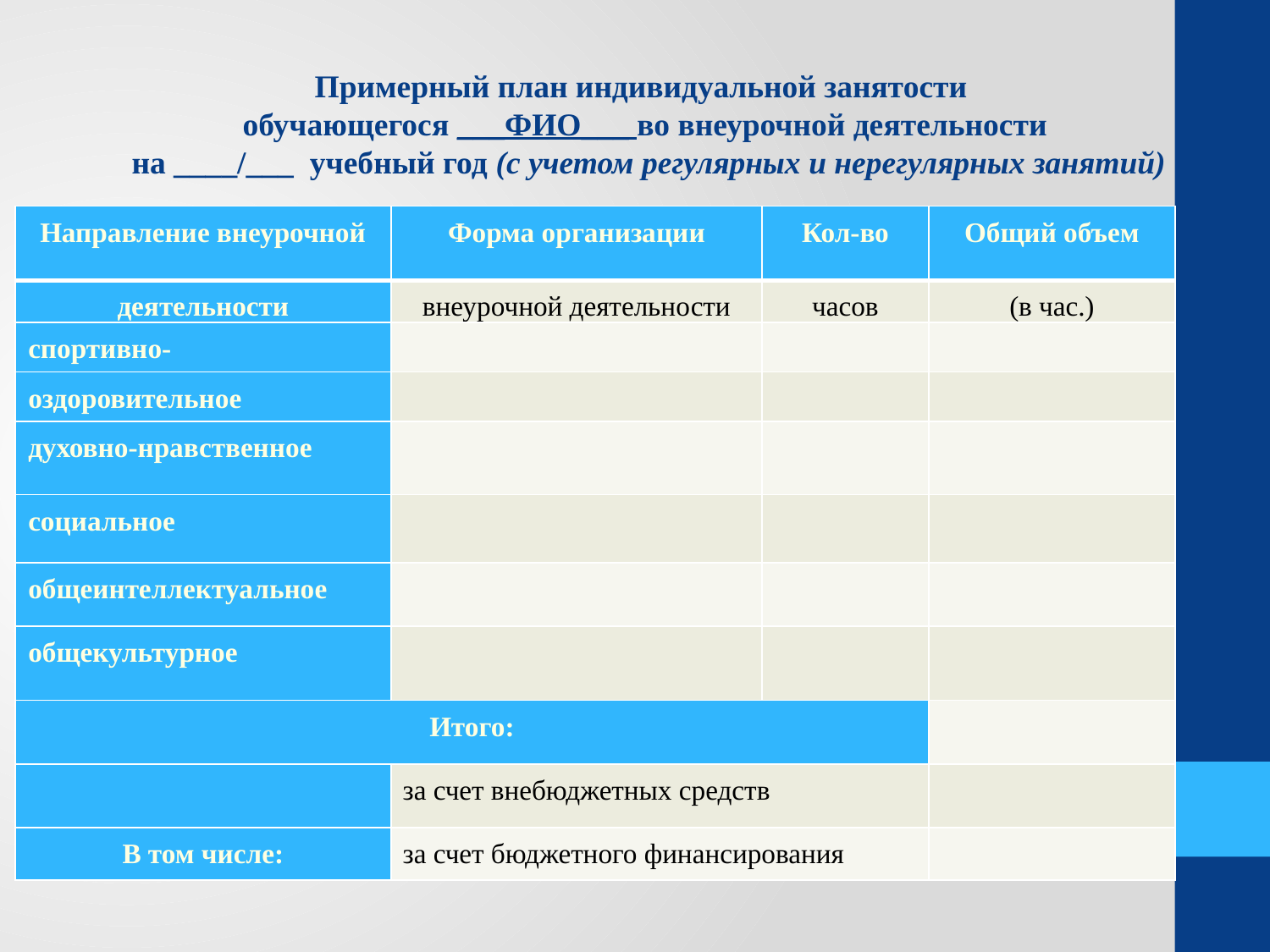

Примерный план индивидуальной занятости
обучающегося ___ФИО___ во внеурочной деятельности
 на ____/___  учебный год (с учетом регулярных и нерегулярных занятий)
| Направление внеурочной | Форма организации | Кол-во | Общий объем |
| --- | --- | --- | --- |
| деятельности | внеурочной деятельности | часов | (в час.) |
| спортивно- |  |  |  |
| оздоровительное |  |  |  |
| духовно-нравственное |  |  |  |
| социальное |  |  |  |
| общеинтеллектуальное |  |  |  |
| общекультурное |  |  |  |
| Итого: |  |  |  |
|  | за счет внебюджетных средств |  |  |
| В том числе: | за счет бюджетного финансирования |  |  |